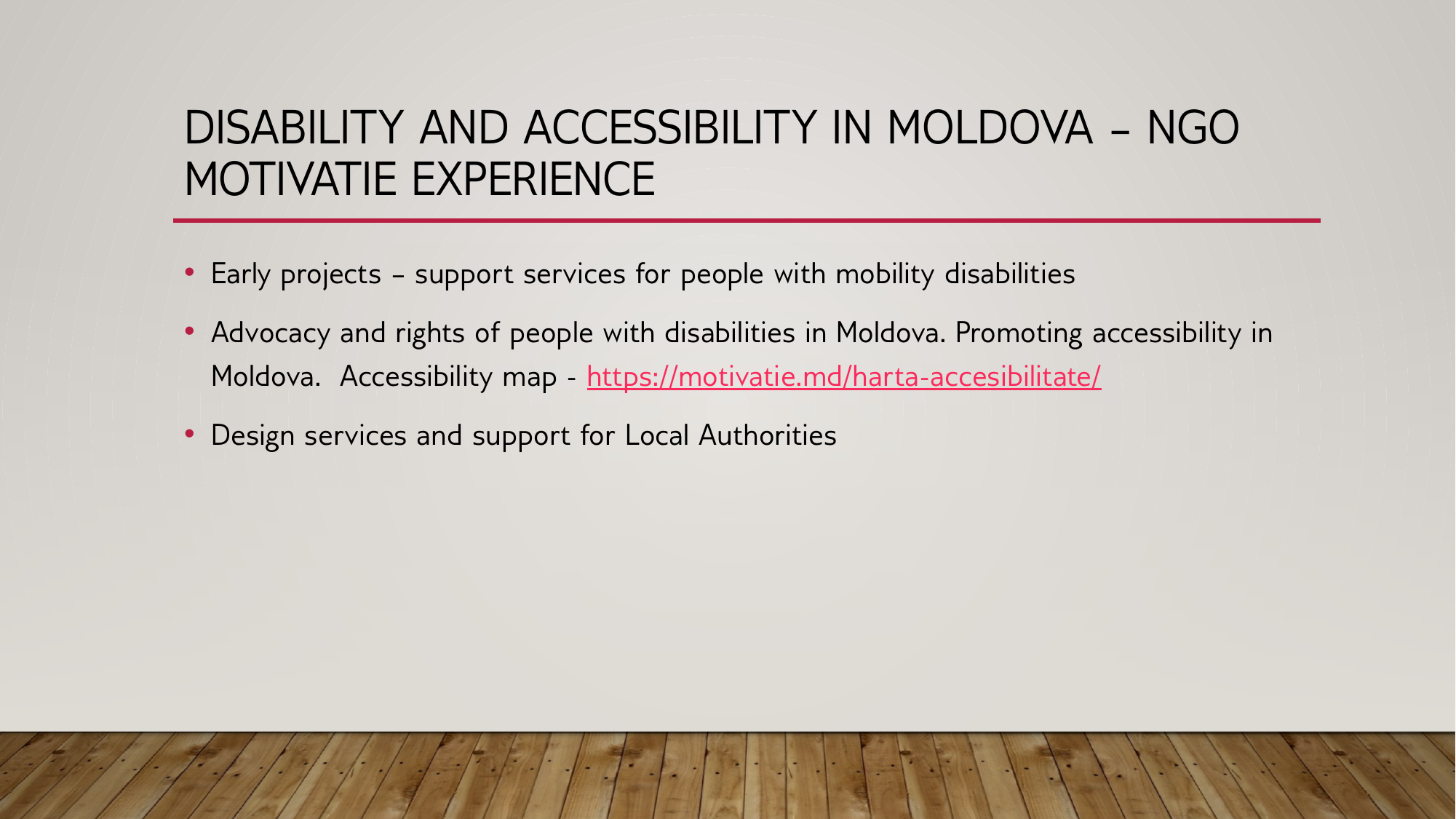

# Disability and Accessibility in Moldova – NGO motivatie experience
Early projects – support services for people with mobility disabilities
Advocacy and rights of people with disabilities in Moldova. Promoting accessibility in Moldova.  Accessibility map - https://motivatie.md/harta-accesibilitate/
Design services and support for Local Authorities